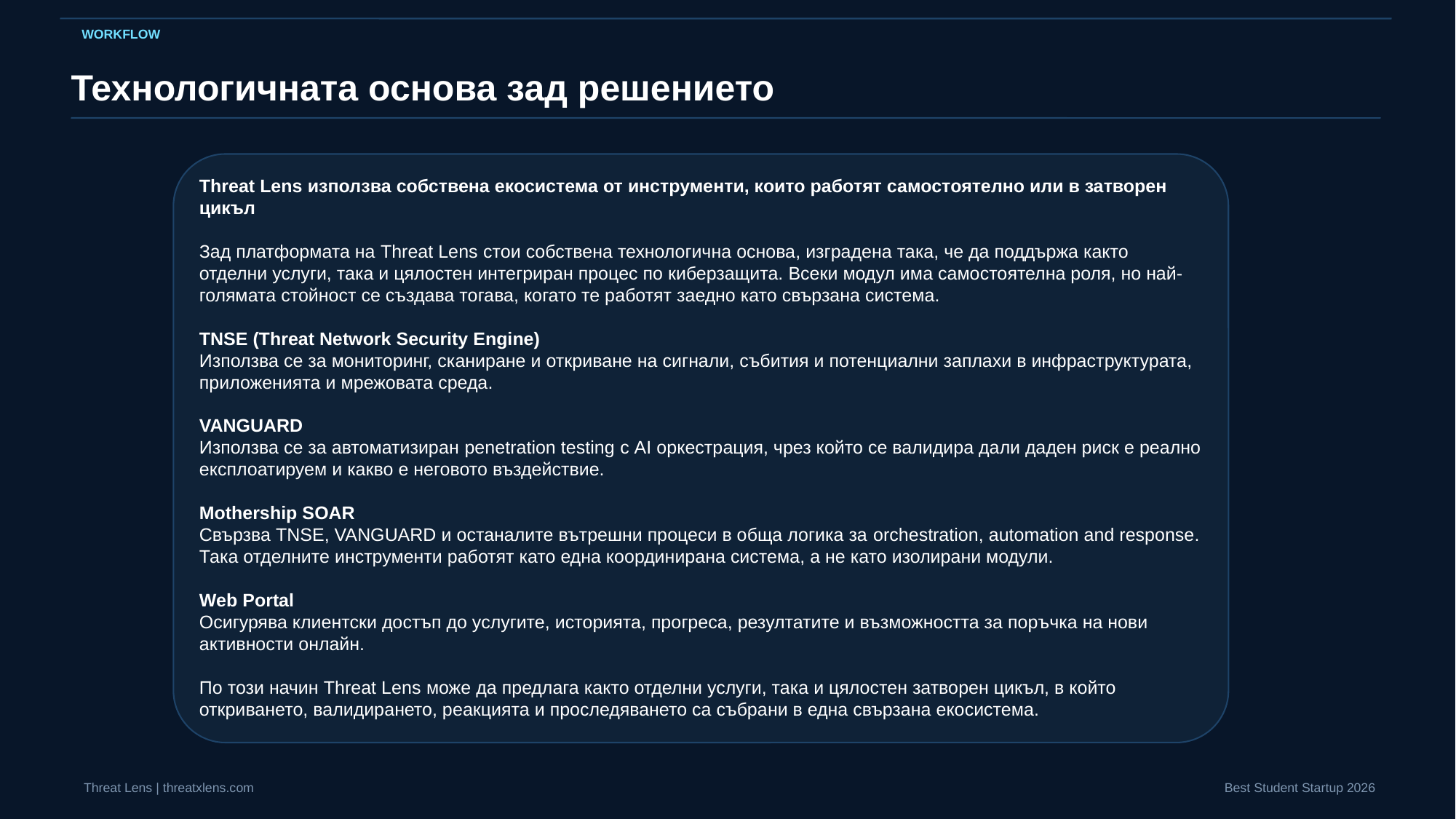

WORKFLOW
Технологичната основа зад решението

Threat Lens използва собствена екосистема от инструменти, които работят самостоятелно или в затворен цикъл

Зад платформата на Threat Lens стои собствена технологична основа, изградена така, че да поддържа както отделни услуги, така и цялостен интегриран процес по киберзащита. Всеки модул има самостоятелна роля, но най-голямата стойност се създава тогава, когато те работят заедно като свързана система.

TNSE (Threat Network Security Engine)
Използва се за мониторинг, сканиране и откриване на сигнали, събития и потенциални заплахи в инфраструктурата, приложенията и мрежовата среда.

VANGUARD
Използва се за автоматизиран penetration testing с AI оркестрация, чрез който се валидира дали даден риск е реално експлоатируем и какво е неговото въздействие.

Mothership SOAR
Свързва TNSE, VANGUARD и останалите вътрешни процеси в обща логика за orchestration, automation and response. Така отделните инструменти работят като една координирана система, а не като изолирани модули.

Web Portal
Осигурява клиентски достъп до услугите, историята, прогреса, резултатите и възможността за поръчка на нови активности онлайн.

По този начин Threat Lens може да предлага както отделни услуги, така и цялостен затворен цикъл, в който откриването, валидирането, реакцията и проследяването са събрани в една свързана екосистема.

Threat Lens | threatxlens.com
Best Student Startup 2026